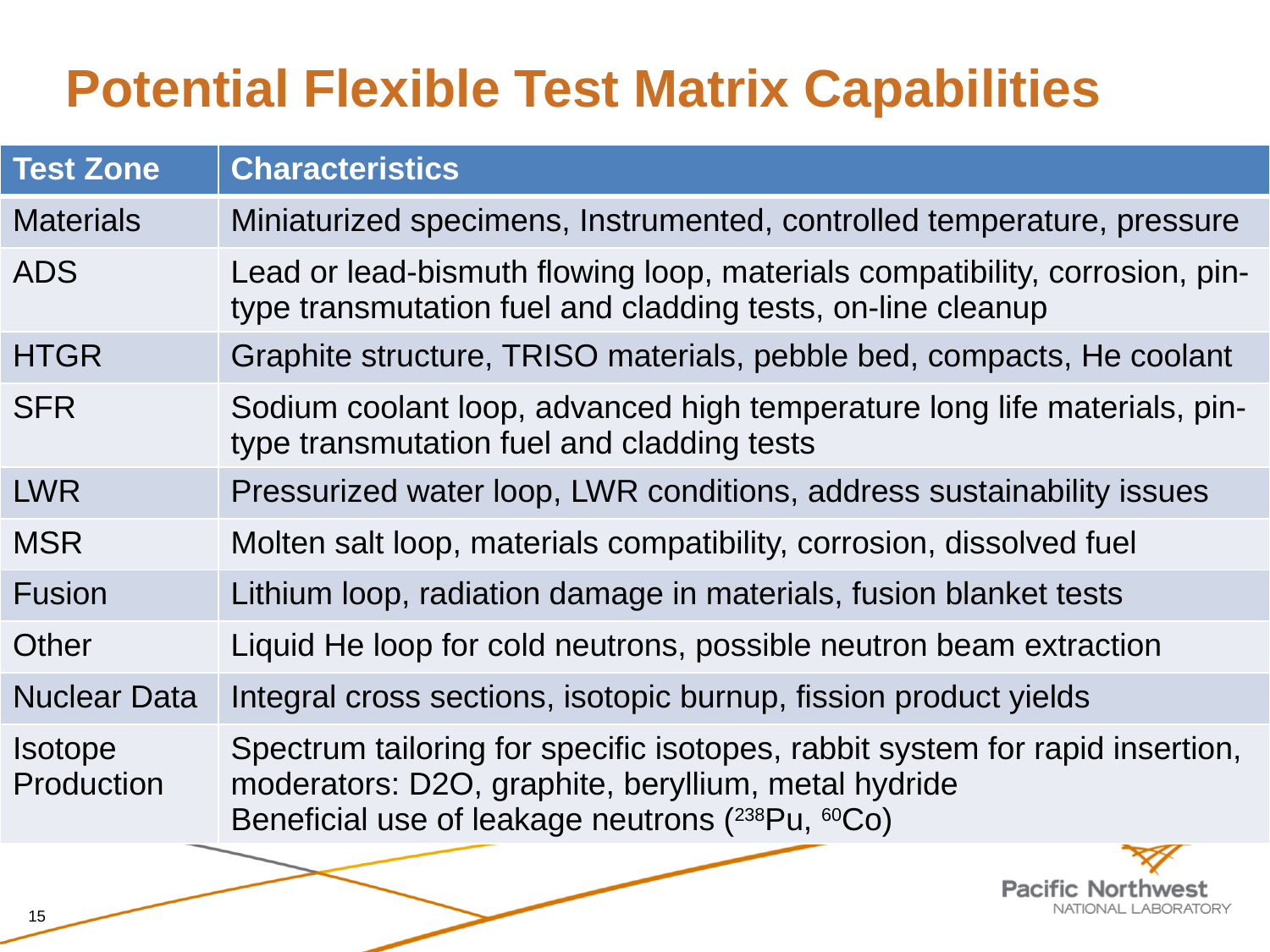

# Potential Flexible Test Matrix Capabilities
| Test Zone | Characteristics |
| --- | --- |
| Materials | Miniaturized specimens, Instrumented, controlled temperature, pressure |
| ADS | Lead or lead-bismuth flowing loop, materials compatibility, corrosion, pin-type transmutation fuel and cladding tests, on-line cleanup |
| HTGR | Graphite structure, TRISO materials, pebble bed, compacts, He coolant |
| SFR | Sodium coolant loop, advanced high temperature long life materials, pin-type transmutation fuel and cladding tests |
| LWR | Pressurized water loop, LWR conditions, address sustainability issues |
| MSR | Molten salt loop, materials compatibility, corrosion, dissolved fuel |
| Fusion | Lithium loop, radiation damage in materials, fusion blanket tests |
| Other | Liquid He loop for cold neutrons, possible neutron beam extraction |
| Nuclear Data | Integral cross sections, isotopic burnup, fission product yields |
| Isotope Production | Spectrum tailoring for specific isotopes, rabbit system for rapid insertion, moderators: D2O, graphite, beryllium, metal hydride Beneficial use of leakage neutrons (238Pu, 60Co) |
15